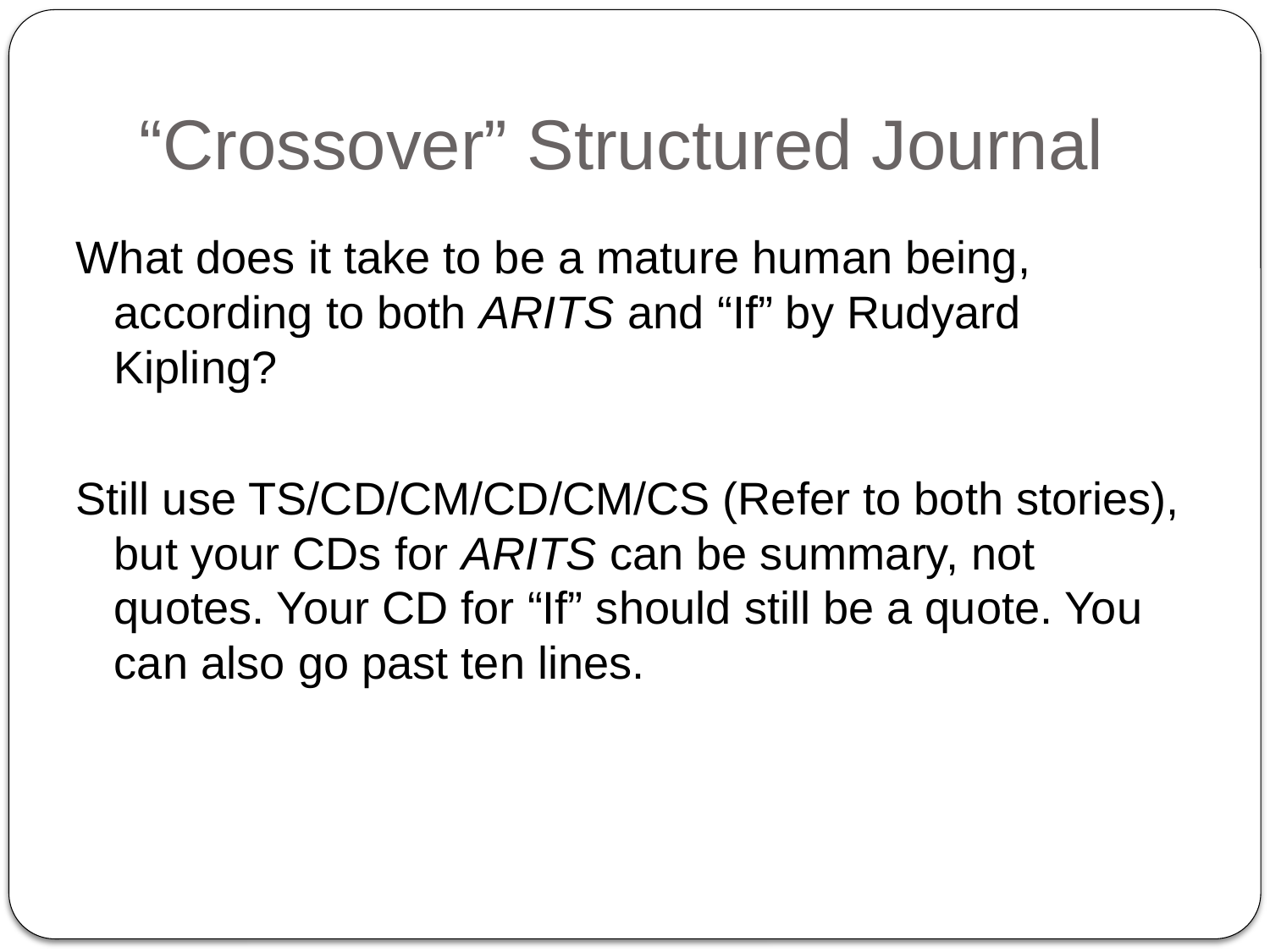

# “Crossover” Structured Journal
What does it take to be a mature human being, according to both ARITS and “If” by Rudyard Kipling?

Still use TS/CD/CM/CD/CM/CS (Refer to both stories), but your CDs for ARITS can be summary, not quotes. Your CD for “If” should still be a quote. You can also go past ten lines.